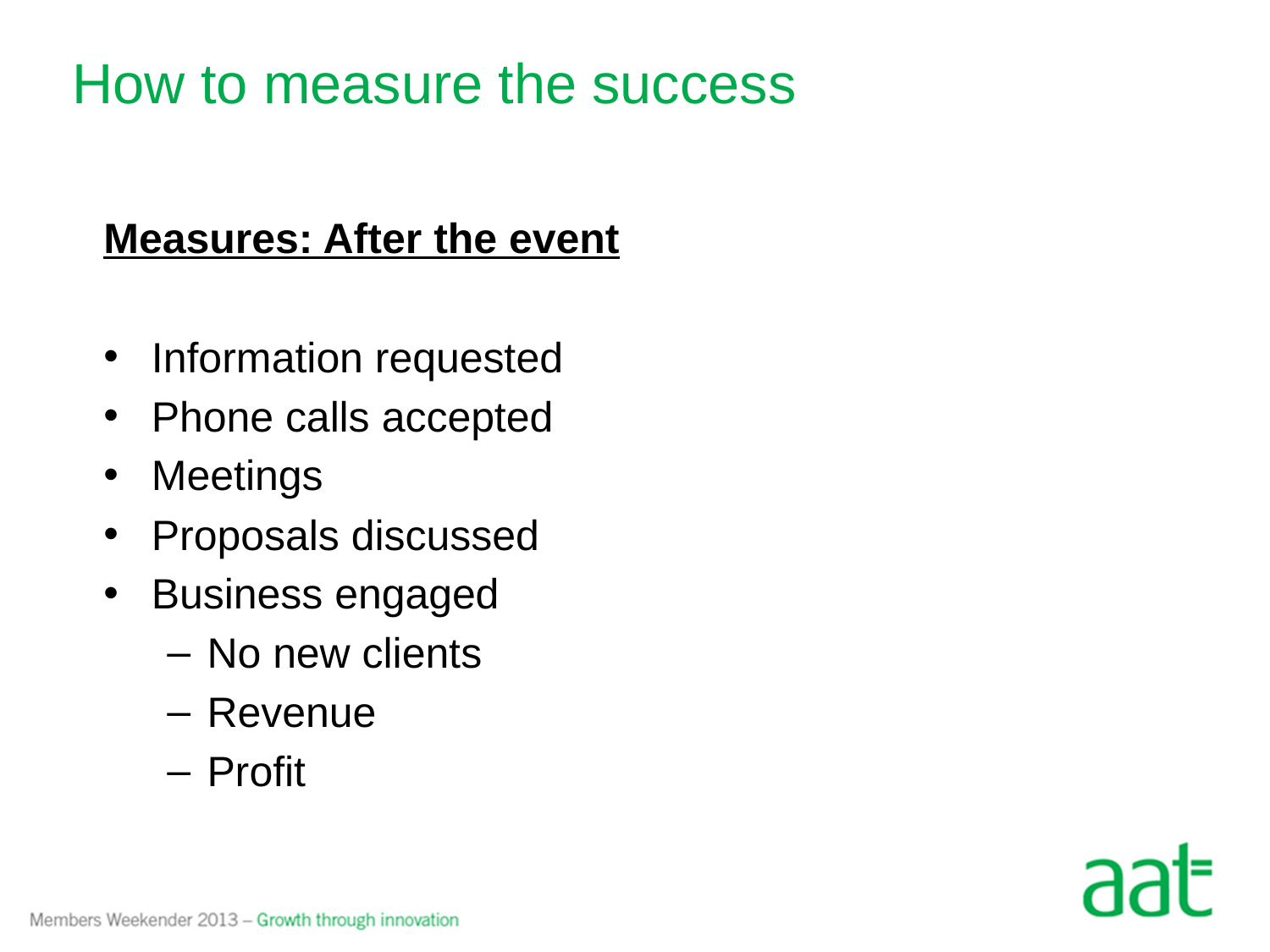

How to measure the success
Measures: After the event

Information requested
Phone calls accepted
Meetings
Proposals discussed
Business engaged
No new clients
Revenue
Profit